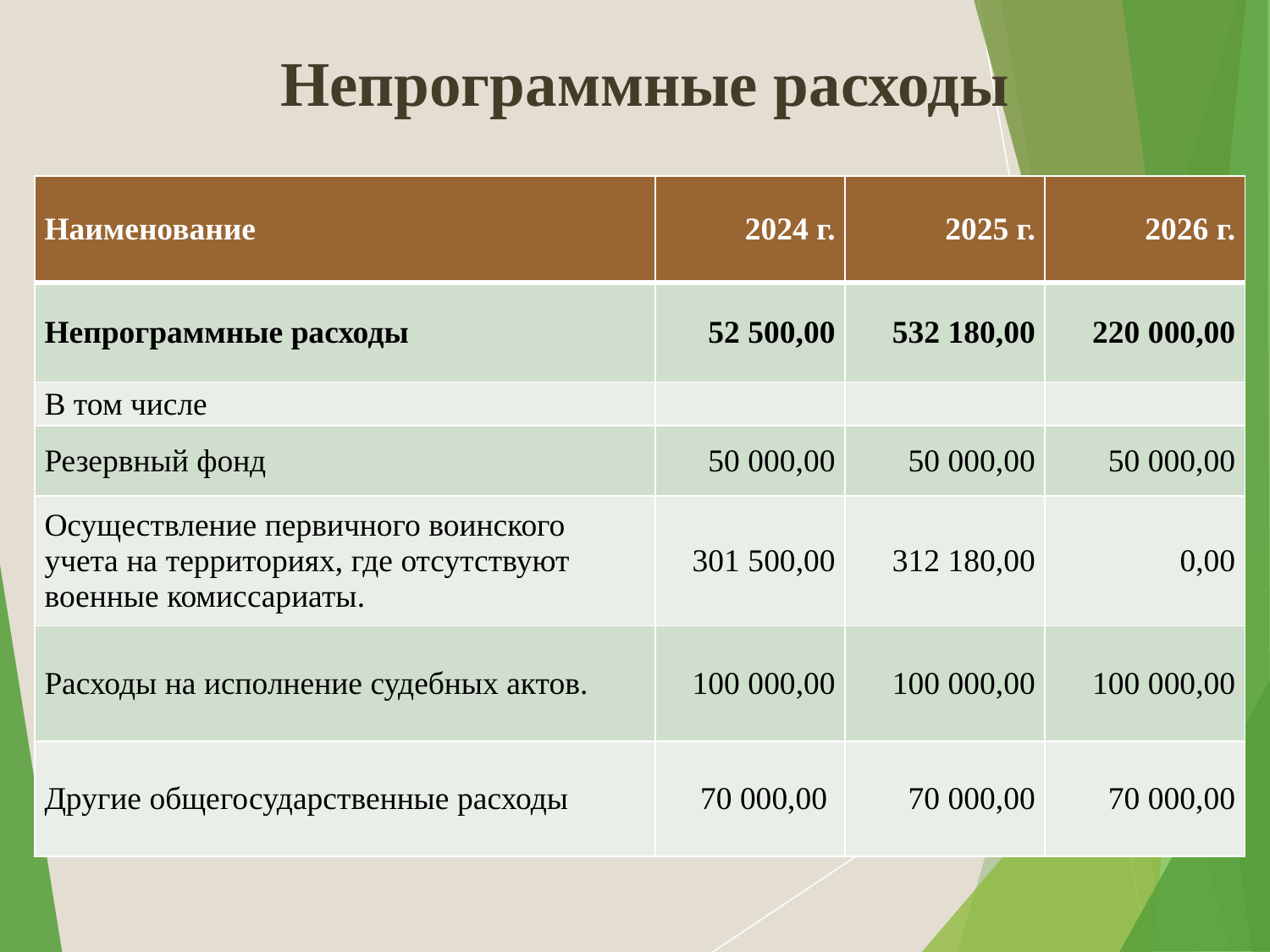

# Непрограммные расходы
| Наименование | 2024 г. | 2025 г. | 2026 г. |
| --- | --- | --- | --- |
| Непрограммные расходы | 52 500,00 | 532 180,00 | 220 000,00 |
| В том числе |  |  |  |
| Резервный фонд | 50 000,00 | 50 000,00 | 50 000,00 |
| Осуществление первичного воинского учета на территориях, где отсутствуют военные комиссариаты. | 301 500,00 | 312 180,00 | 0,00 |
| Расходы на исполнение судебных актов. | 100 000,00 | 100 000,00 | 100 000,00 |
| Другие общегосударственные расходы | 70 000,00 | 70 000,00 | 70 000,00 |